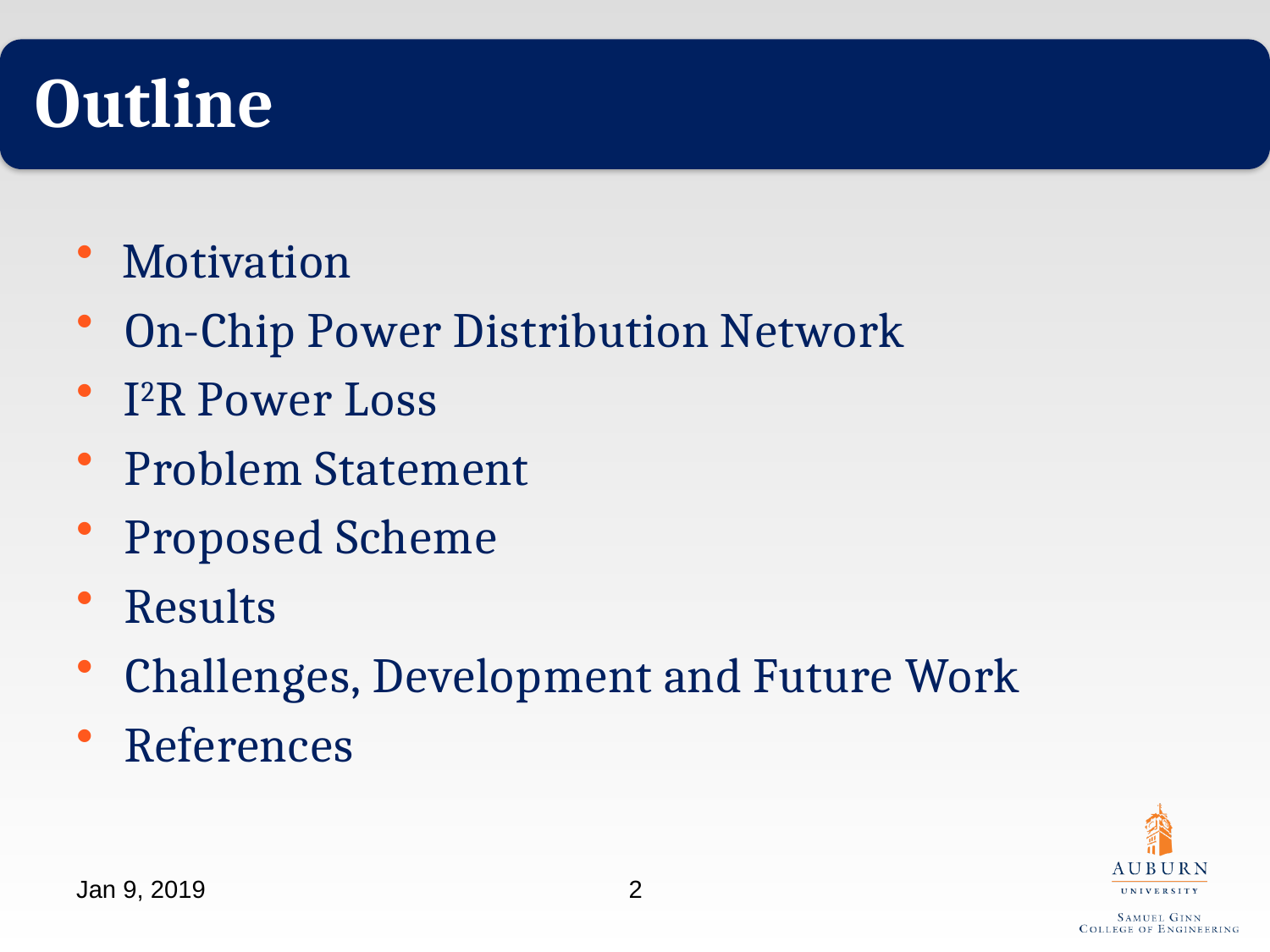

Outline
Motivation
On-Chip Power Distribution Network
I2R Power Loss
Problem Statement
Proposed Scheme
Results
Challenges, Development and Future Work
References

Jan 9, 2019
2